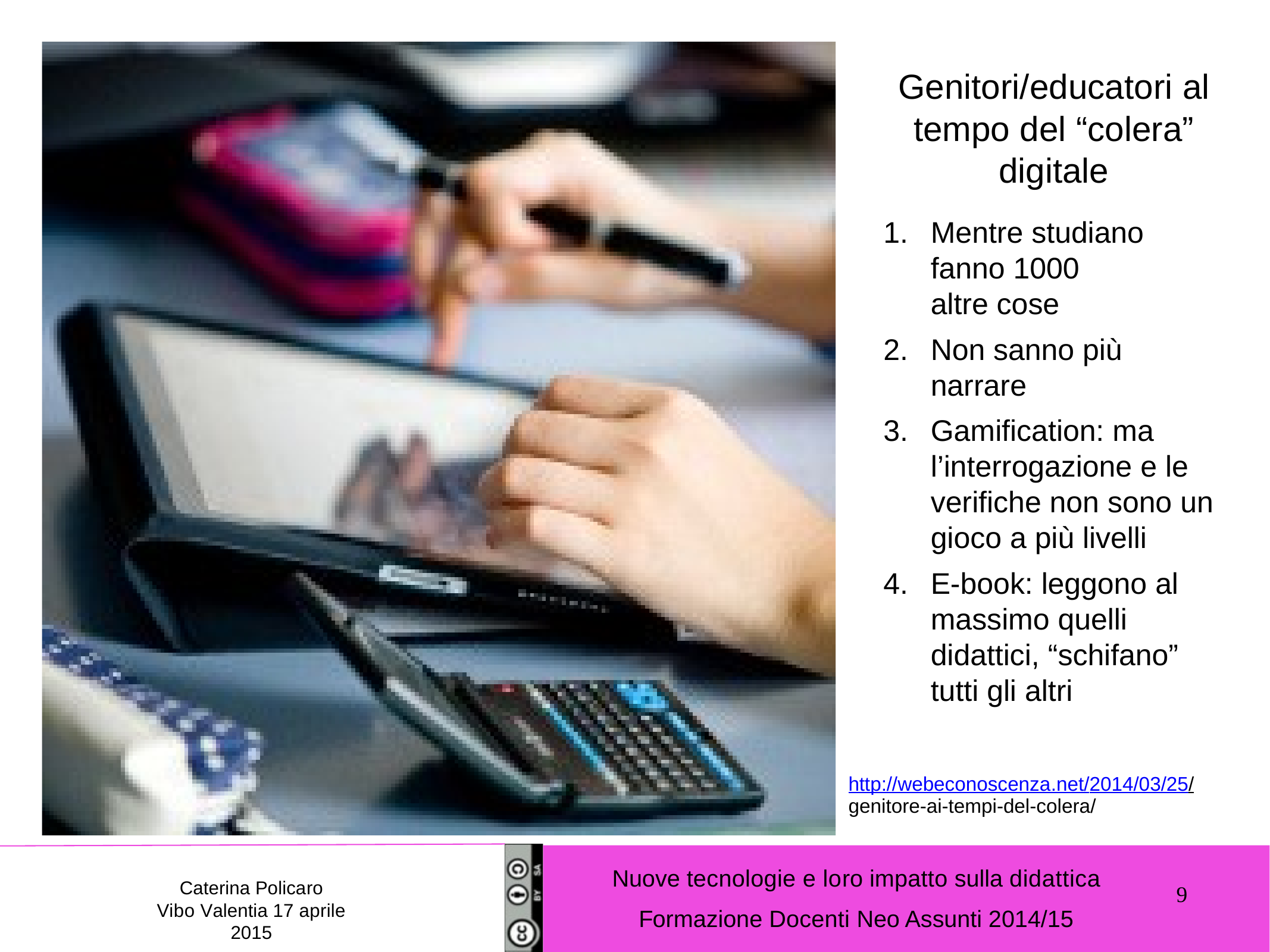

# Genitori/educatori al tempo del “colera” digitale
Mentre studiano fanno 1000	altre cose
Non sanno più narrare
Gamification: ma l’interrogazione e le verifiche non sono un gioco a più livelli
E-book: leggono al massimo quelli didattici, “schifano” tutti gli altri
http://webeconoscenza.net/2014/03/25/ genitore-ai-tempi-del-colera/
Nuove tecnologie e loro impatto sulla didattica
Formazione Docenti Neo Assunti 2014/15
Caterina Policaro
Vibo Valentia 17 aprile 2015
9